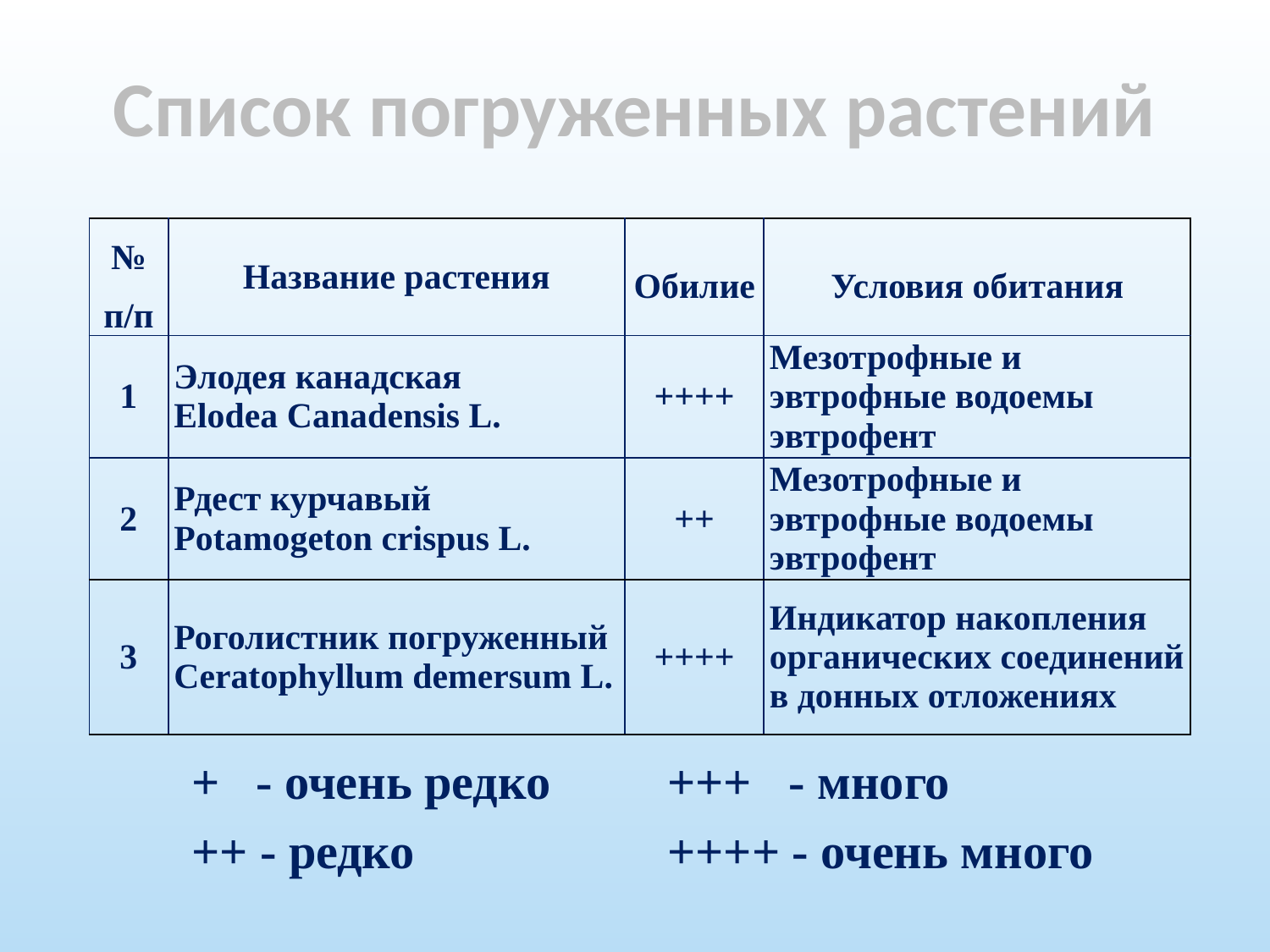

# Список погруженных растений
| № п/п | Название растения | Обилие | Условия обитания |
| --- | --- | --- | --- |
| 1 | Элодея канадская Elodea Canadensis L. | ++++ | Мезотрофные и эвтрофные водоемы эвтрофент |
| 2 | Рдест курчавый Potamogeton crispus L. | ++ | Мезотрофные и эвтрофные водоемы эвтрофент |
| 3 | Роголистник погруженный Ceratophyllum demersum L. | ++++ | Индикатор накопления органических соединений в донных отложениях |
+   - очень редко
++ - редко
+++   - много
++++ - очень много